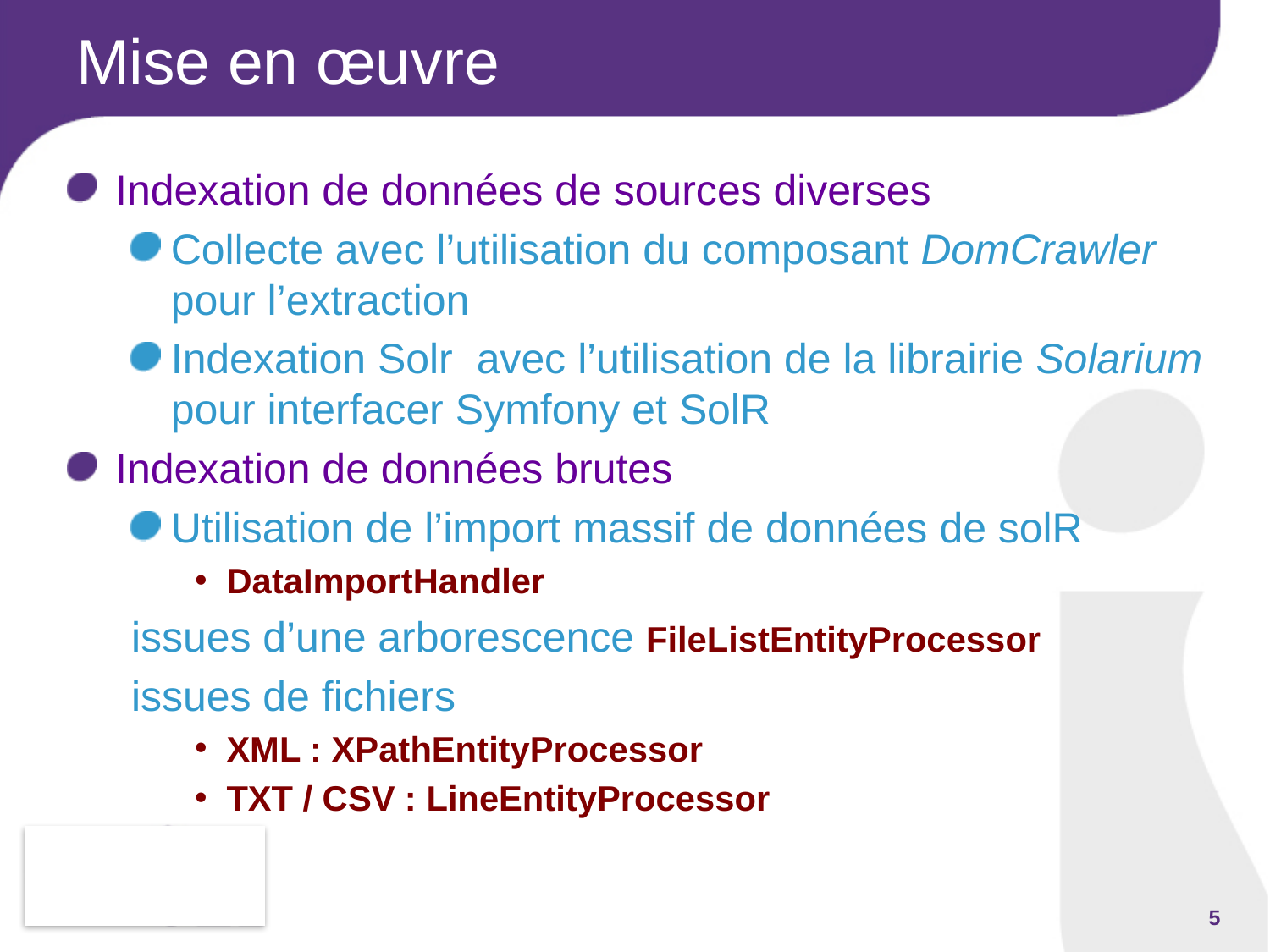

# Mise en œuvre
Indexation de données de sources diverses
Collecte avec l’utilisation du composant DomCrawler pour l’extraction
Indexation Solr  avec l’utilisation de la librairie Solarium pour interfacer Symfony et SolR
Indexation de données brutes
Utilisation de l’import massif de données de solR
DataImportHandler
issues d’une arborescence FileListEntityProcessor
issues de fichiers
XML : XPathEntityProcessor
TXT / CSV : LineEntityProcessor